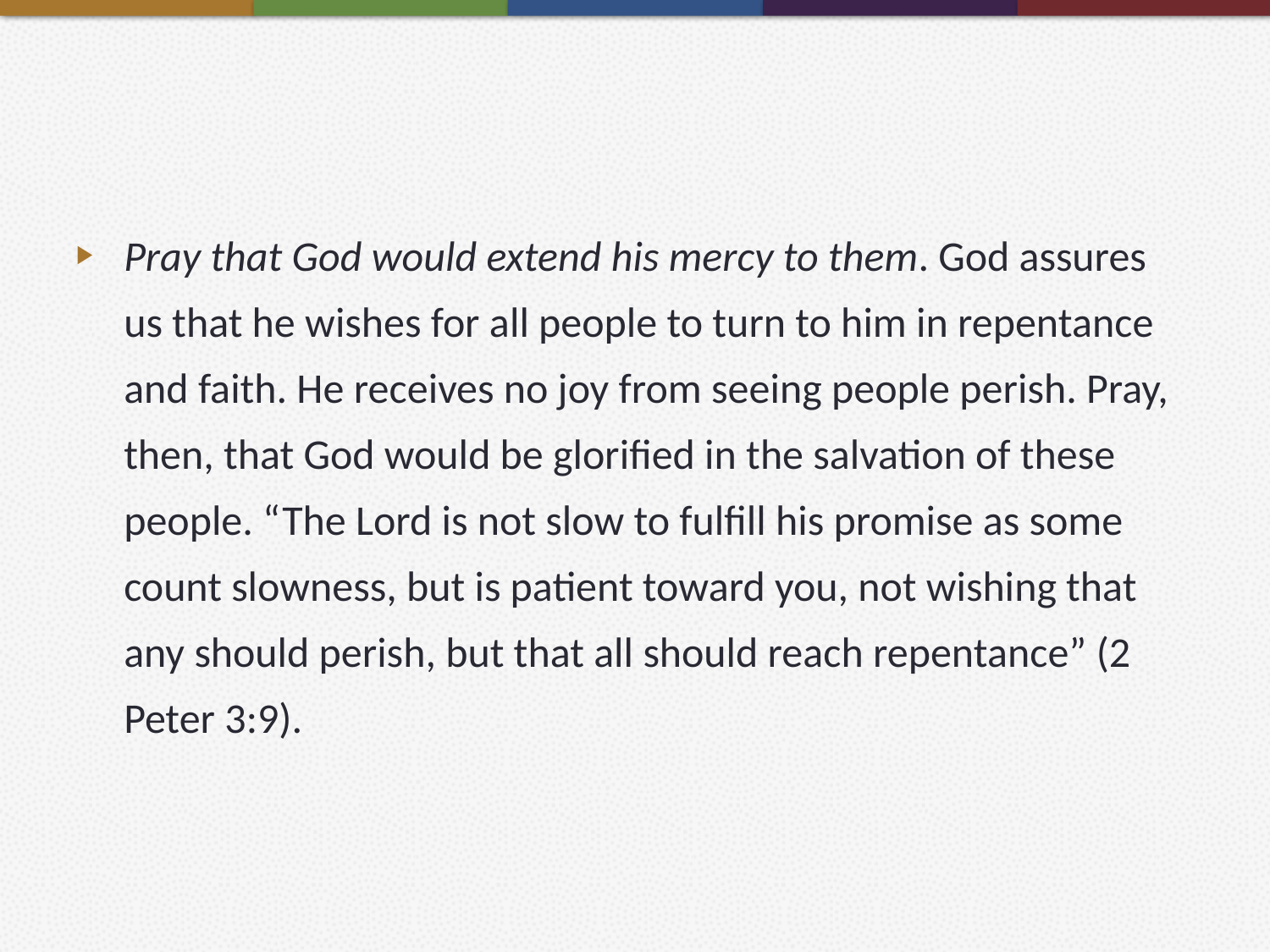

#
Pray that God would extend his mercy to them. God assures us that he wishes for all people to turn to him in repentance and faith. He receives no joy from seeing people perish. Pray, then, that God would be glorified in the salvation of these people. “The Lord is not slow to fulfill his promise as some count slowness, but is patient toward you, not wishing that any should perish, but that all should reach repentance” (2 Peter 3:9).